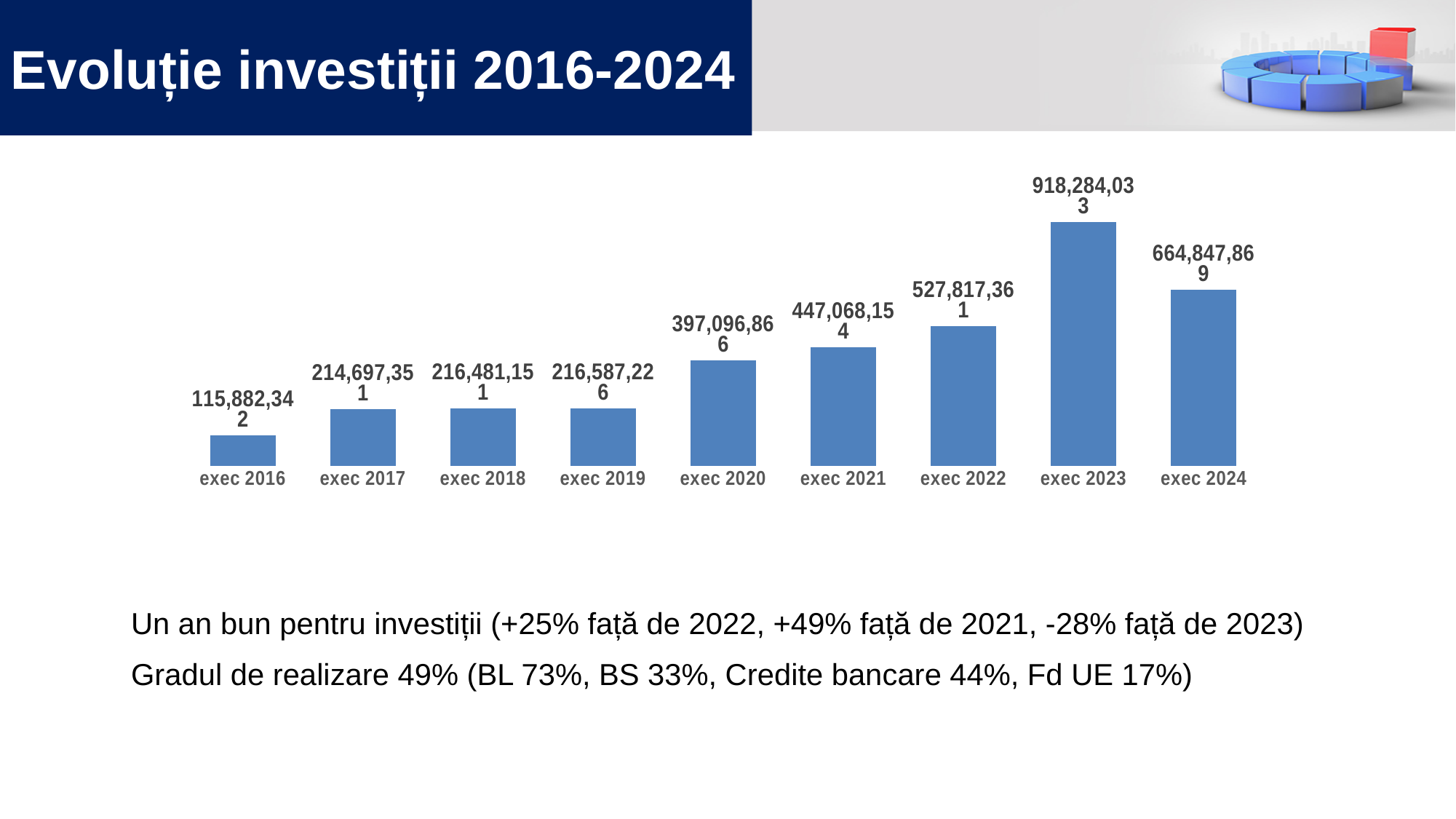

# Evoluție investiții 2016-2024

### Chart

| Category |  |
|---|---|
| exec 2016 | 115882342.35000002 |
| exec 2017 | 214697351.29999998 |
| exec 2018 | 216481151.35 |
| exec 2019 | 216587226.13000003 |
| exec 2020 | 397096865.7500001 |
| exec 2021 | 447068153.69000006 |
| exec 2022 | 527817360.58300006 |
| exec 2023 | 918284032.5600001 |
| exec 2024 | 664847869.1500001 |
Un an bun pentru investiții (+25% față de 2022, +49% față de 2021, -28% față de 2023)

Gradul de realizare 49% (BL 73%, BS 33%, Credite bancare 44%, Fd UE 17%)